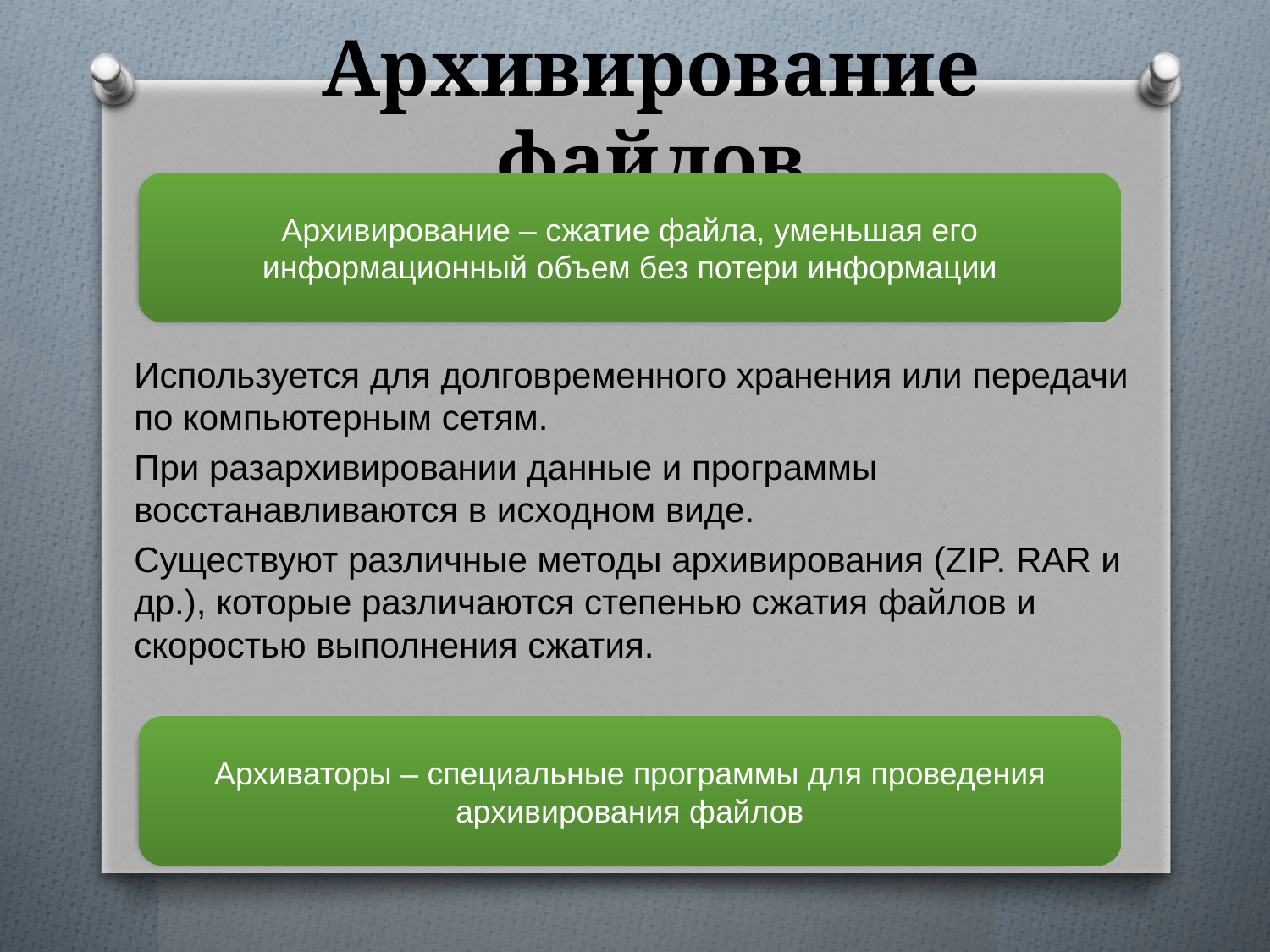

# Архивирование файлов
Архивирование – сжатие файла, уменьшая его информационный объем без потери информации

Используется для долговременного хранения или передачи по компьютерным сетям.
При разархивировании данные и программы восстанавливаются в исходном виде.
Существуют различные методы архивирования (ZIP. RAR и др.), которые различаются степенью сжатия файлов и скоростью выполнения сжатия.
Архиваторы – специальные программы для проведения архивирования файлов